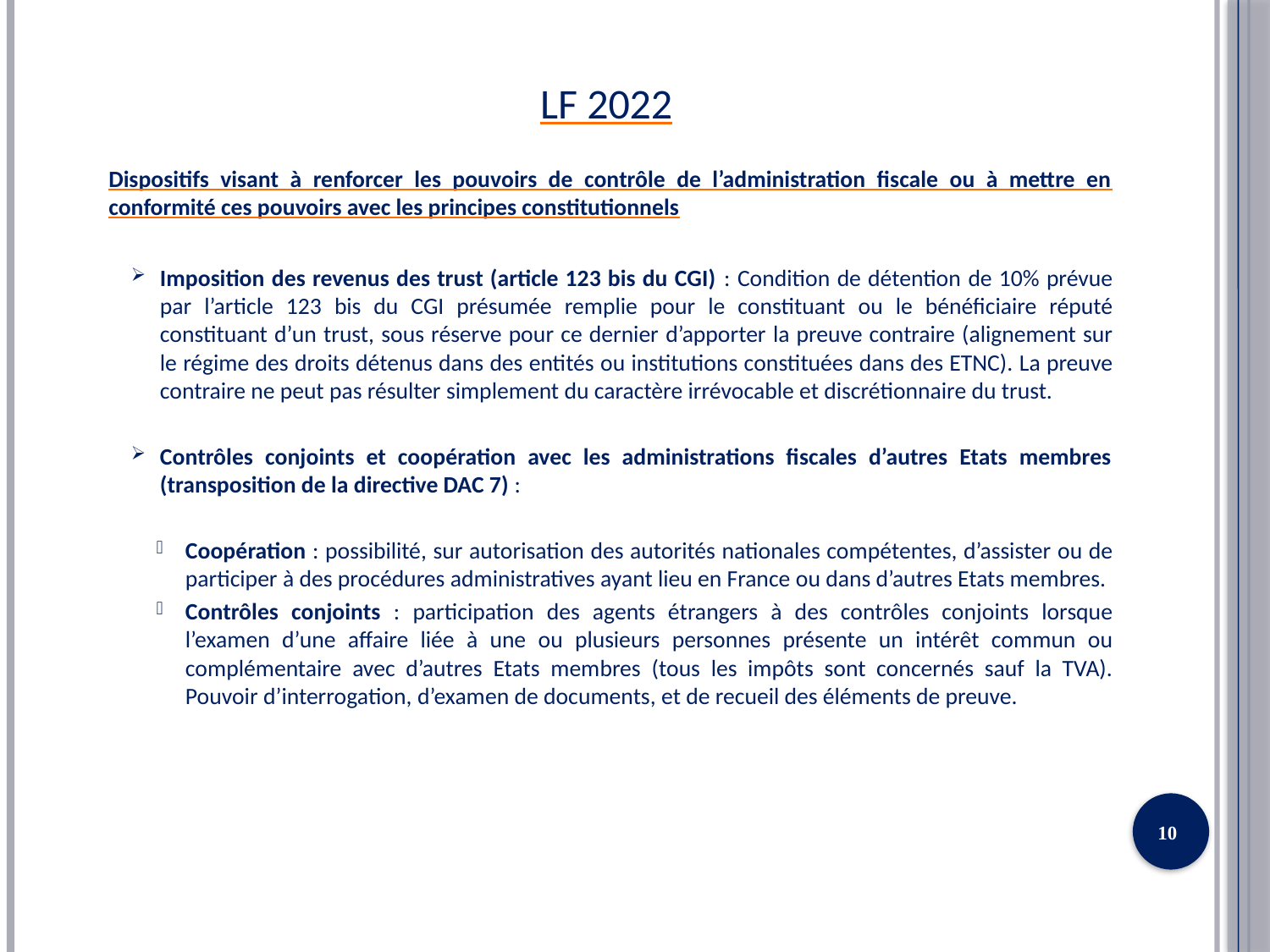

# LF 2022

Dispositifs visant à renforcer les pouvoirs de contrôle de l’administration fiscale ou à mettre en conformité ces pouvoirs avec les principes constitutionnels

Imposition des revenus des trust (article 123 bis du CGI) : Condition de détention de 10% prévue par l’article 123 bis du CGI présumée remplie pour le constituant ou le bénéficiaire réputé constituant d’un trust, sous réserve pour ce dernier d’apporter la preuve contraire (alignement sur le régime des droits détenus dans des entités ou institutions constituées dans des ETNC). La preuve contraire ne peut pas résulter simplement du caractère irrévocable et discrétionnaire du trust.

Contrôles conjoints et coopération avec les administrations fiscales d’autres Etats membres (transposition de la directive DAC 7) :

Coopération : possibilité, sur autorisation des autorités nationales compétentes, d’assister ou de participer à des procédures administratives ayant lieu en France ou dans d’autres Etats membres.
Contrôles conjoints : participation des agents étrangers à des contrôles conjoints lorsque l’examen d’une affaire liée à une ou plusieurs personnes présente un intérêt commun ou complémentaire avec d’autres Etats membres (tous les impôts sont concernés sauf la TVA). Pouvoir d’interrogation, d’examen de documents, et de recueil des éléments de preuve.

10